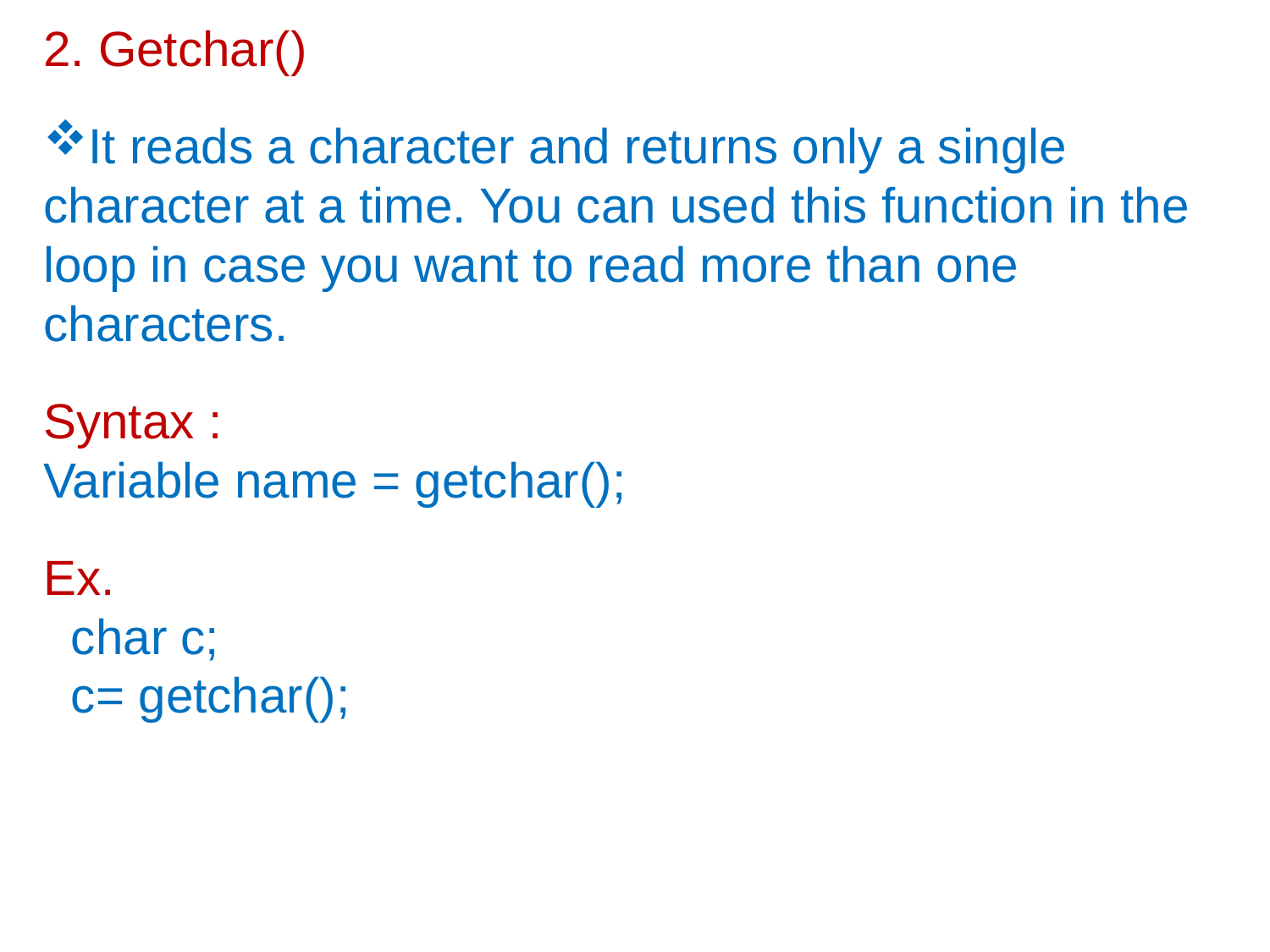

2. Getchar()

It reads a character and returns only a single character at a time. You can used this function in the loop in case you want to read more than one characters.

Syntax :
Variable name = getchar();

Ex.
  char c;
  c= getchar();